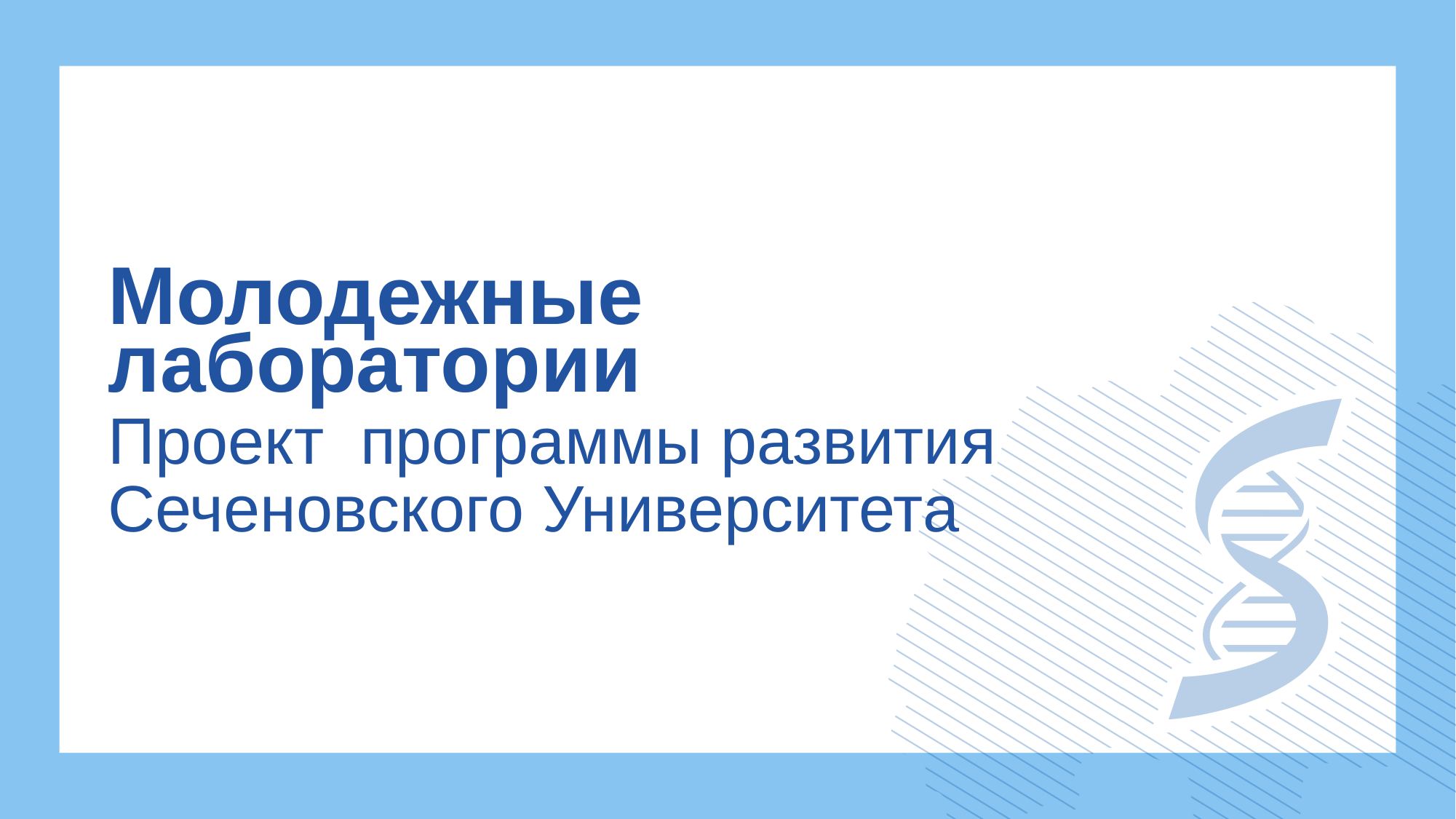

Молодежные лаборатории
Проект  программы развития Сеченовского Университета